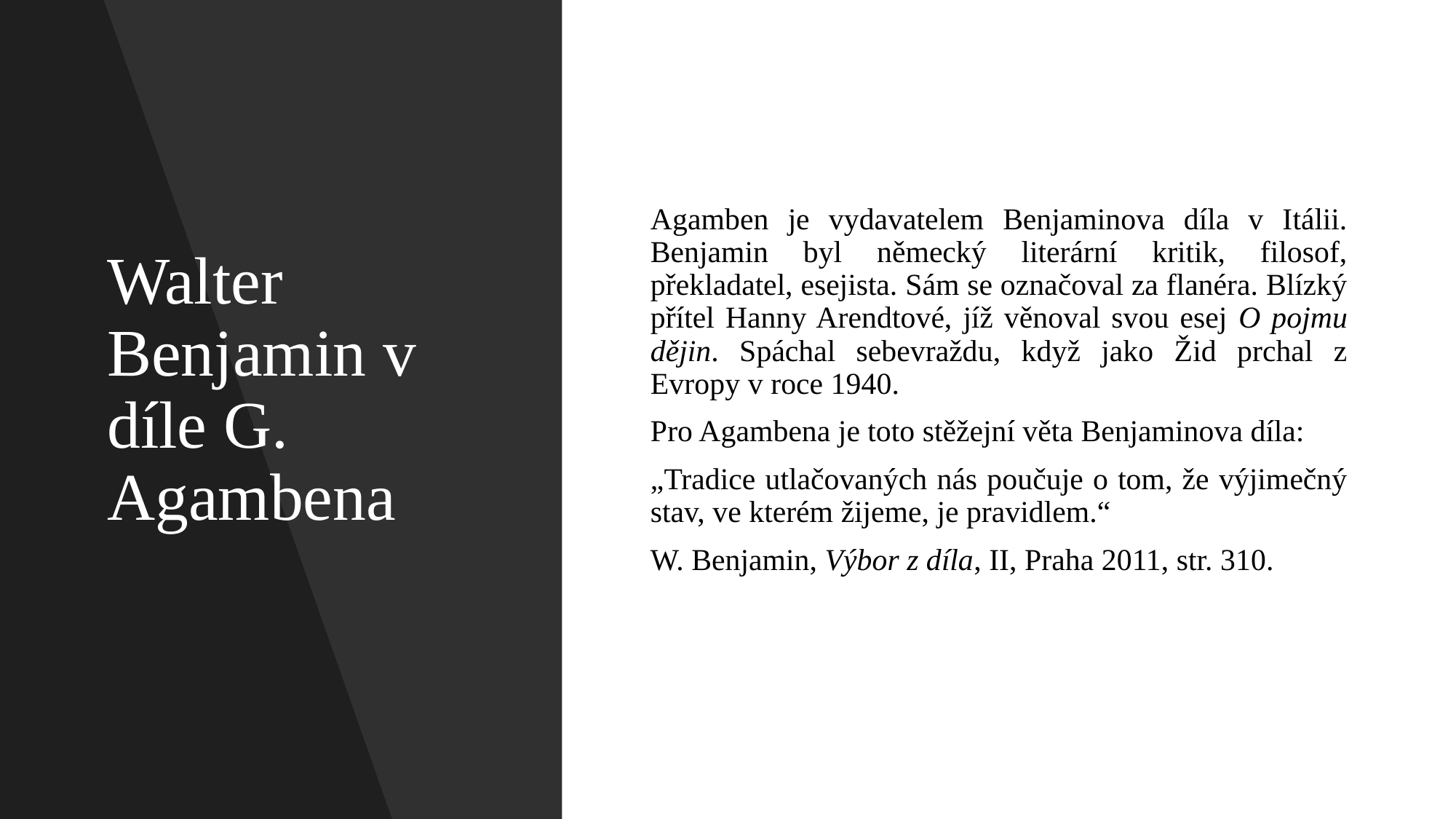

# Walter Benjamin v díle G. Agambena
Agamben je vydavatelem Benjaminova díla v Itálii. Benjamin byl německý literární kritik, filosof, překladatel, esejista. Sám se označoval za flanéra. Blízký přítel Hanny Arendtové, jíž věnoval svou esej O pojmu dějin. Spáchal sebevraždu, když jako Žid prchal z Evropy v roce 1940.
Pro Agambena je toto stěžejní věta Benjaminova díla:
„Tradice utlačovaných nás poučuje o tom, že výjimečný stav, ve kterém žijeme, je pravidlem.“
W. Benjamin, Výbor z díla, II, Praha 2011, str. 310.